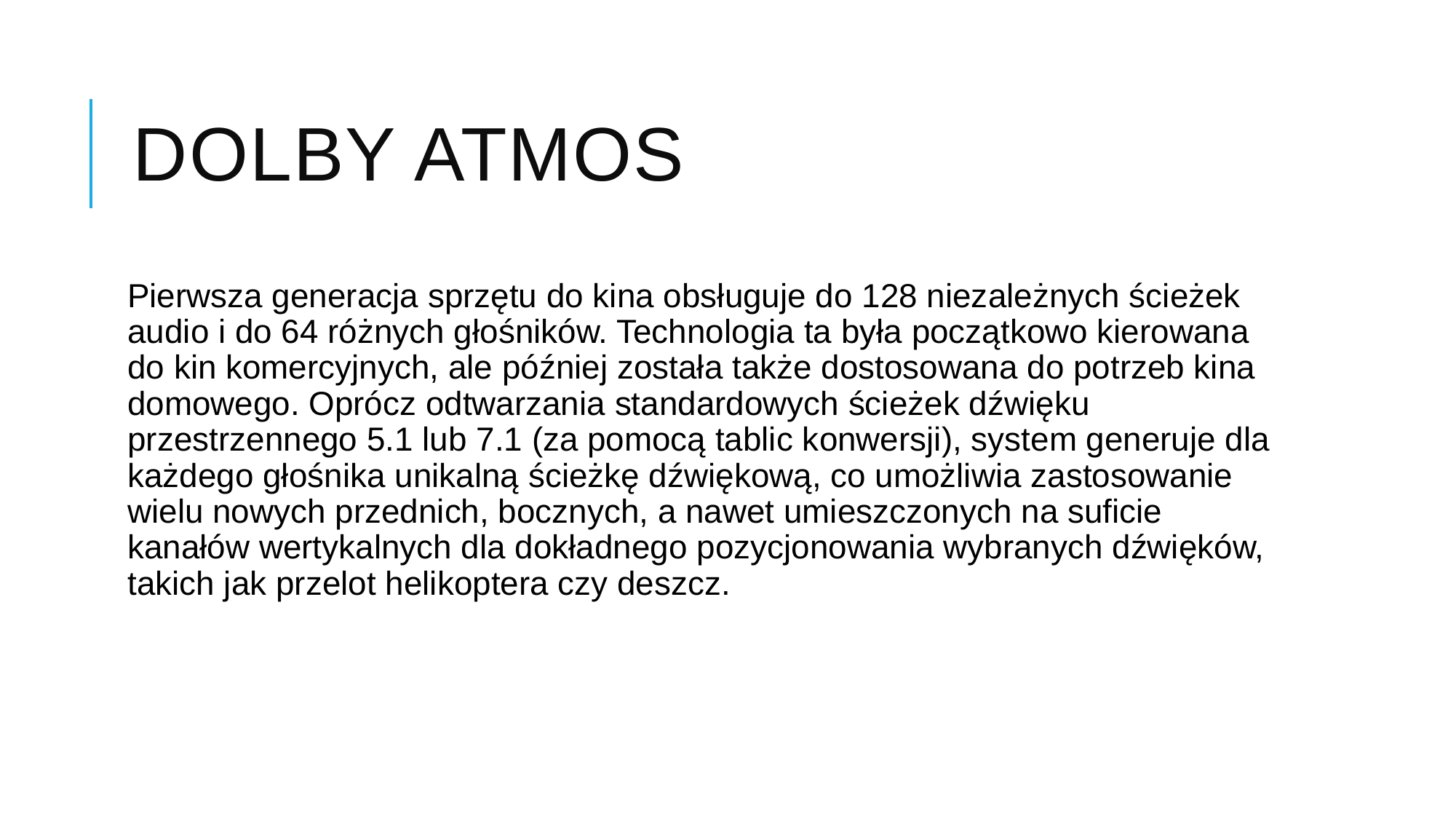

# Dolby Atmos
Pierwsza generacja sprzętu do kina obsługuje do 128 niezależnych ścieżek audio i do 64 różnych głośników. Technologia ta była początkowo kierowana do kin komercyjnych, ale później została także dostosowana do potrzeb kina domowego. Oprócz odtwarzania standardowych ścieżek dźwięku przestrzennego 5.1 lub 7.1 (za pomocą tablic konwersji), system generuje dla każdego głośnika unikalną ścieżkę dźwiękową, co umożliwia zastosowanie wielu nowych przednich, bocznych, a nawet umieszczonych na suficie kanałów wertykalnych dla dokładnego pozycjonowania wybranych dźwięków, takich jak przelot helikoptera czy deszcz.